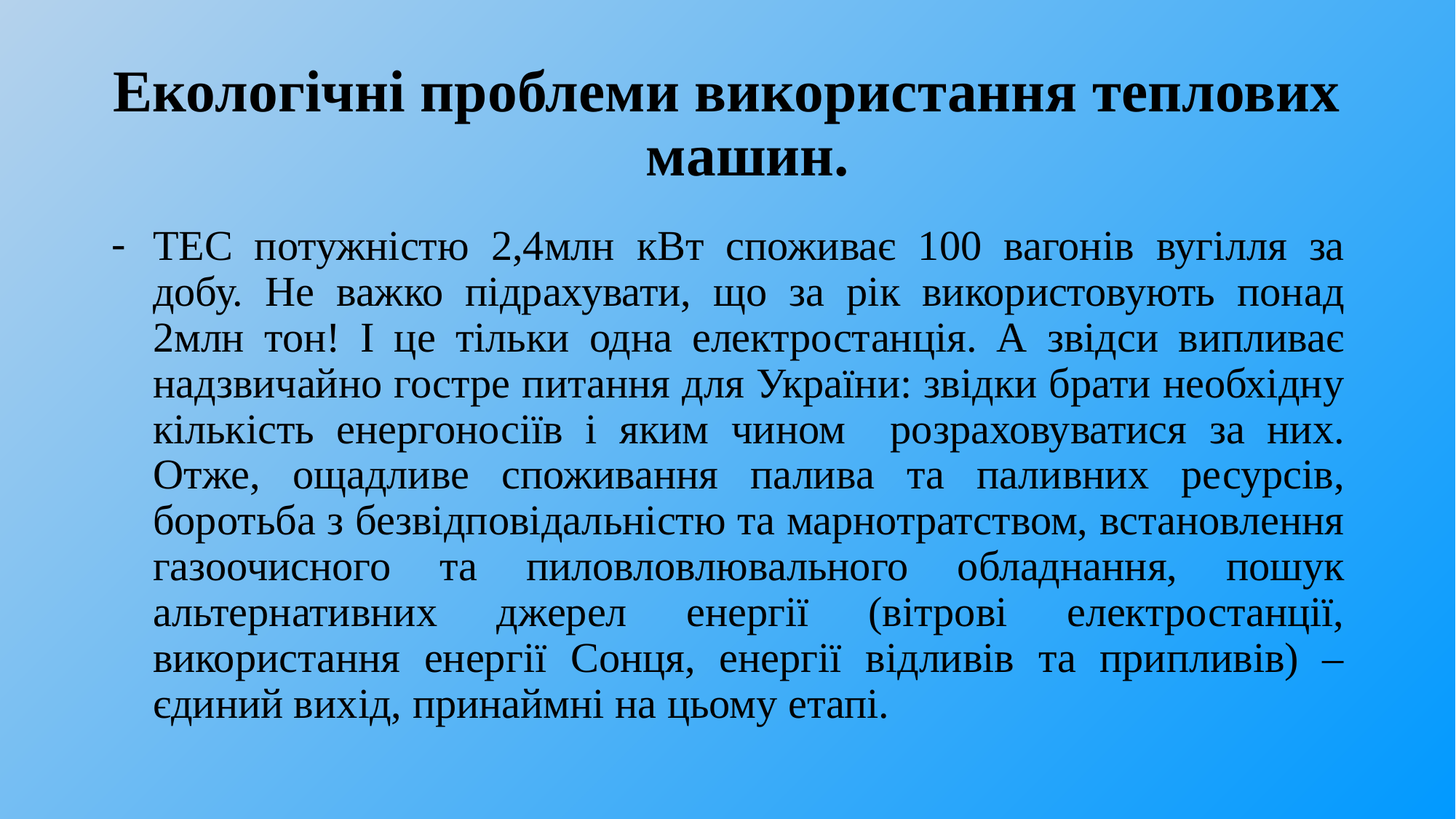

# Екологічні проблеми використання теплових машин.
ТЕС потужністю 2,4млн кВт споживає 100 вагонів вугілля за добу. Не важко підрахувати, що за рік використовують понад 2млн тон! І це тільки одна електростанція. А звідси випливає надзвичайно гостре питання для України: звідки брати необхідну кількість енергоносіїв і яким чином  розраховуватися за них. Отже, ощадливе споживання палива та паливних ресурсів, боротьба з безвідповідальністю та марнотратством, встановлення газоочисного та пиловловлювального обладнання, пошук альтернативних джерел енергії (вітрові електростанції, використання енергії Сонця, енергії відливів та припливів) – єдиний вихід, принаймні на цьому етапі.